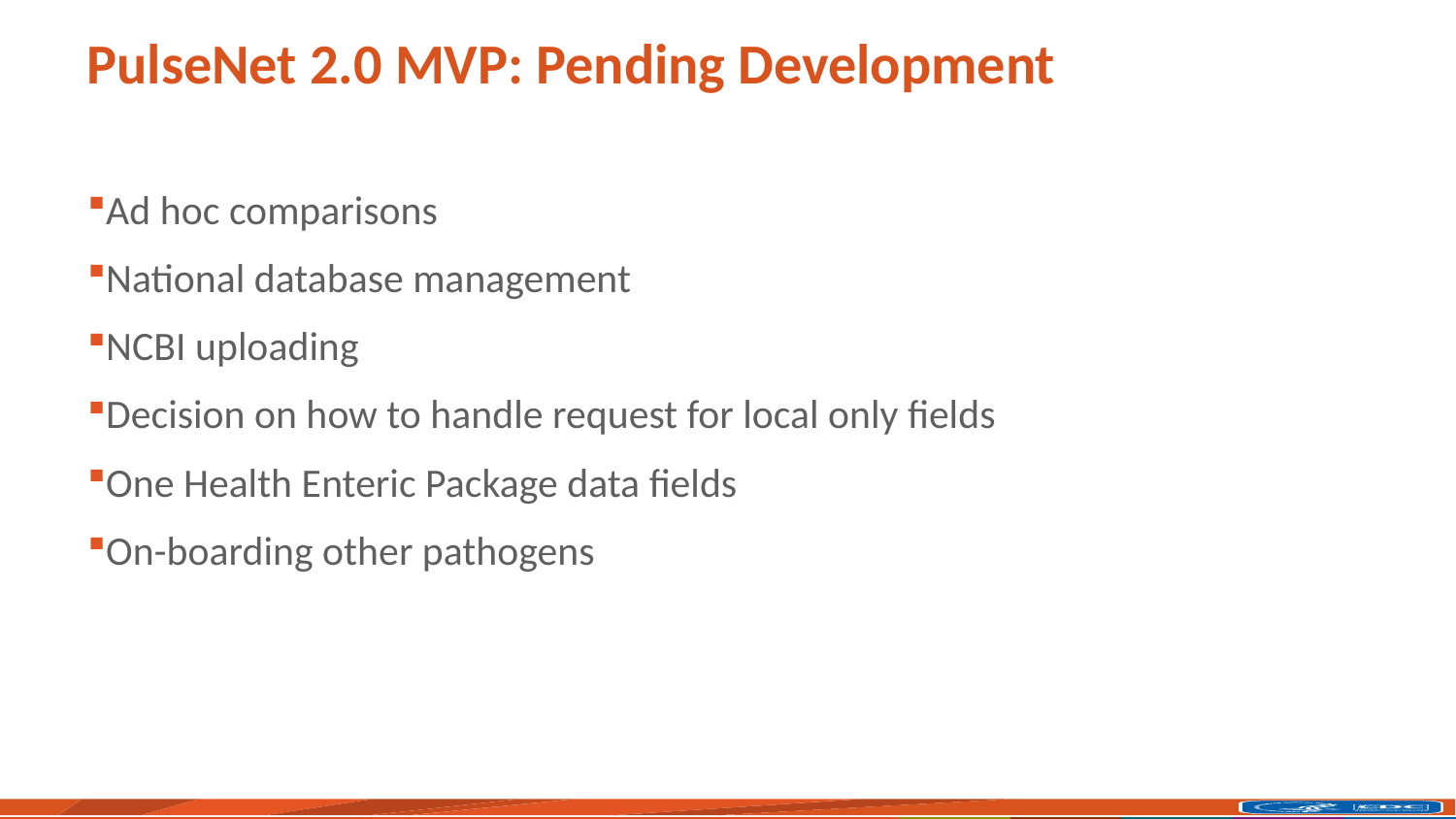

# PulseNet 2.0 MVP: Pending Development
Ad hoc comparisons
National database management
NCBI uploading
Decision on how to handle request for local only fields
One Health Enteric Package data fields
On-boarding other pathogens